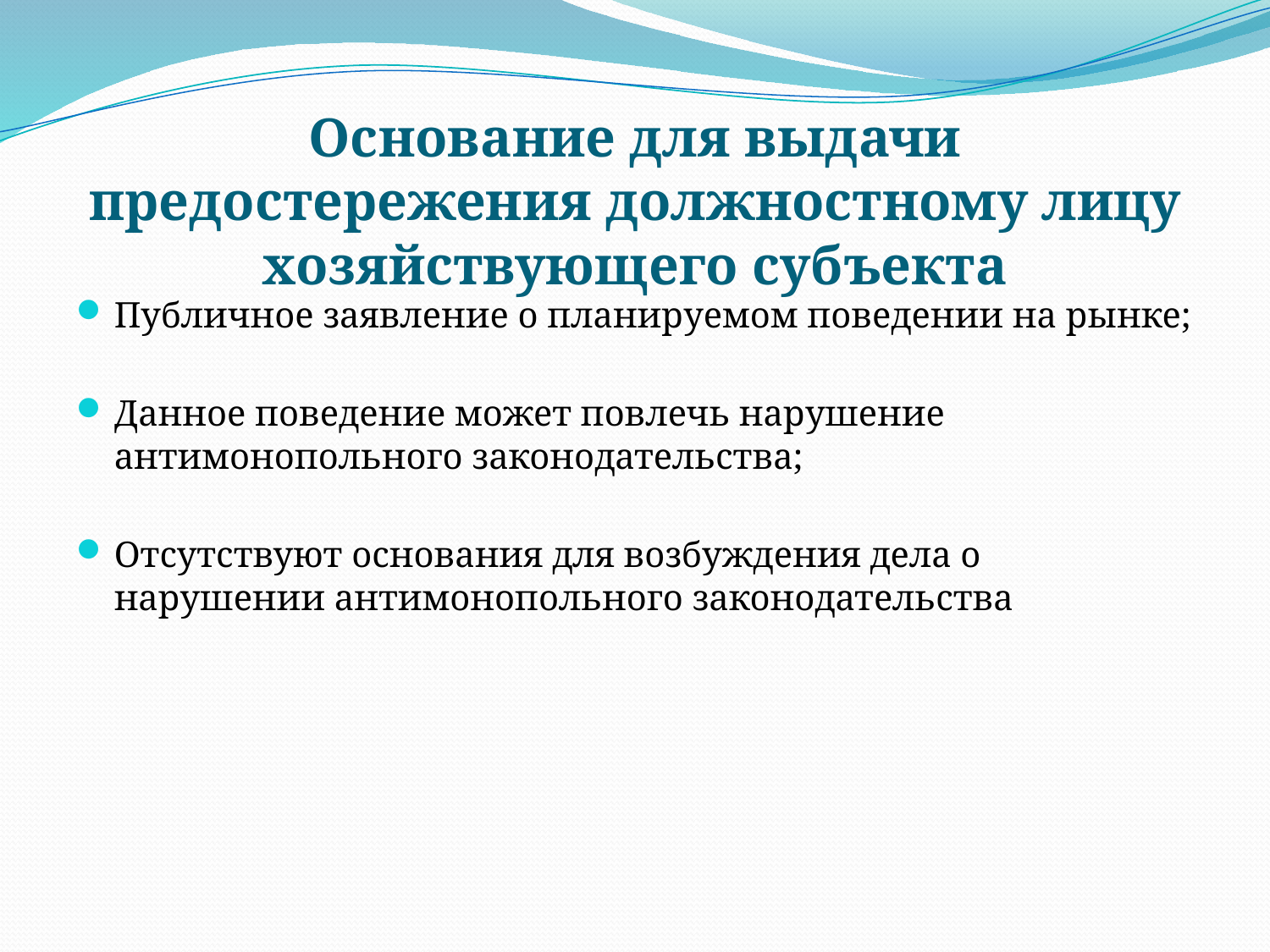

# Основание для выдачи предостережения должностному лицу хозяйствующего субъекта
Публичное заявление о планируемом поведении на рынке;

Данное поведение может повлечь нарушение антимонопольного законодательства;

Отсутствуют основания для возбуждения дела о нарушении антимонопольного законодательства